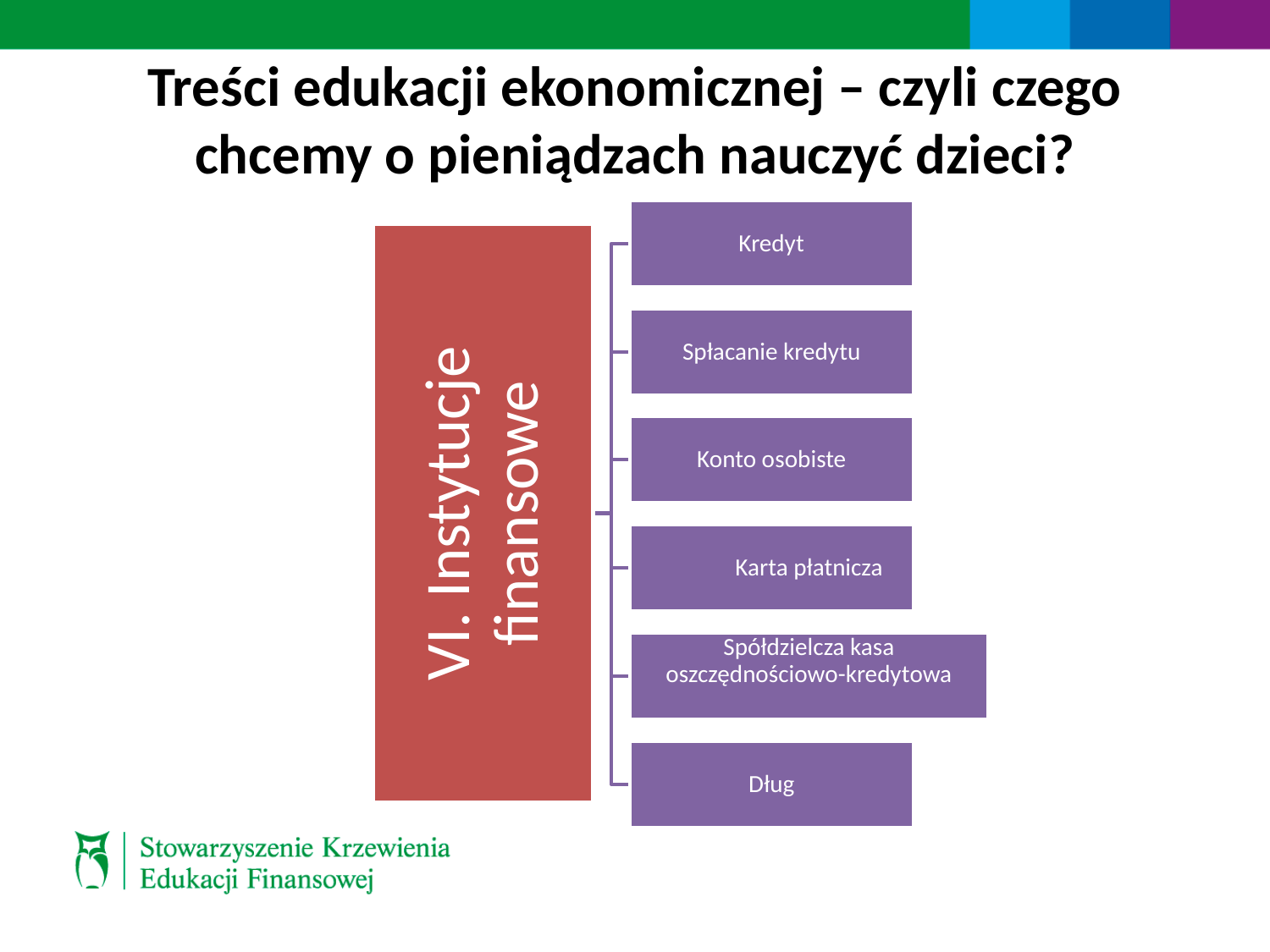

# Treści edukacji ekonomicznej – czyli czego chcemy o pieniądzach nauczyć dzieci?

Kredyt

Spłacanie kredytu

VI. Instytucje finansowe

Konto osobiste

Karta płatnicza

Spółdzielcza kasa oszczędnościowo-kredytowa

Dług